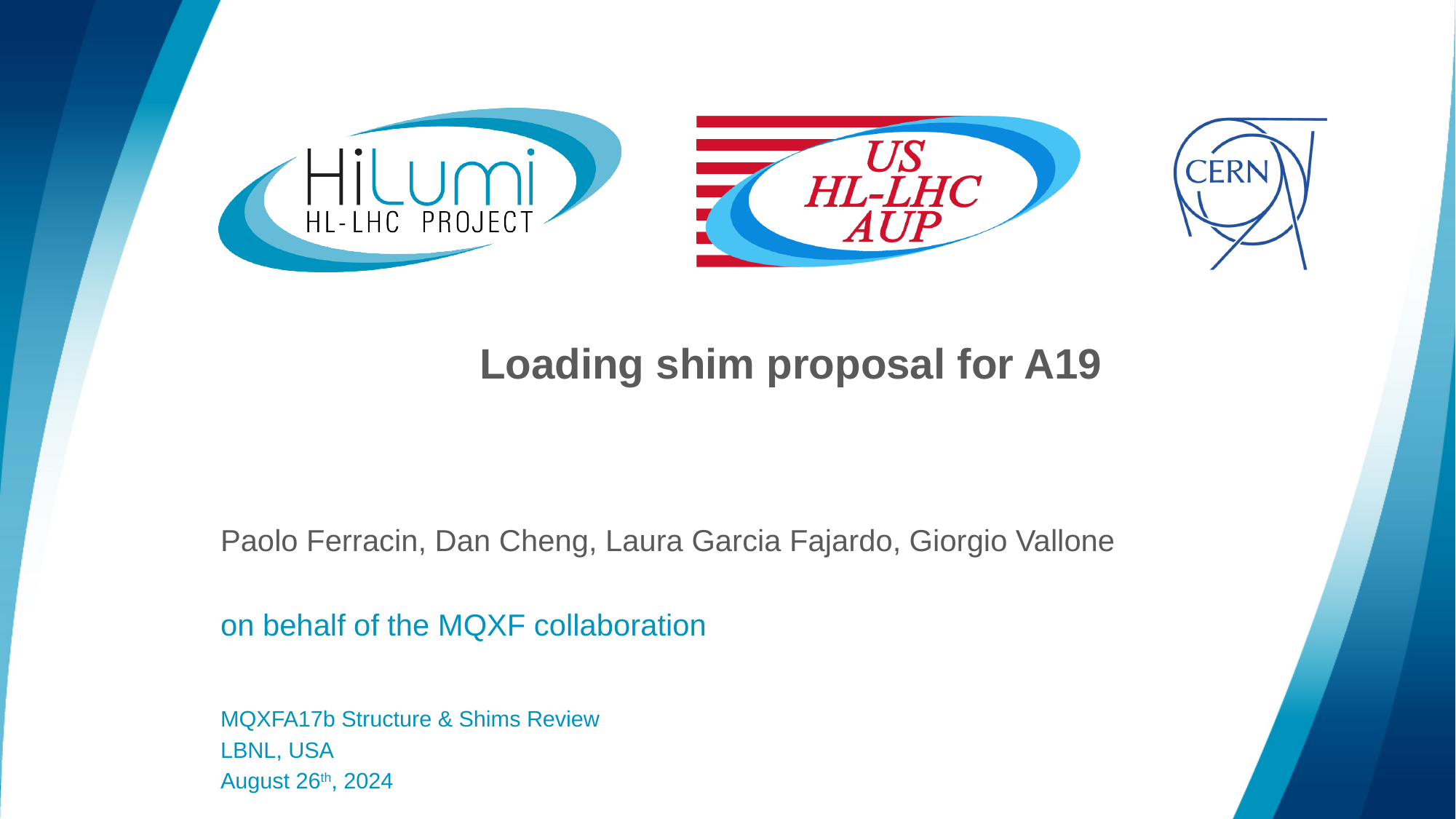

# Loading shim proposal for A19

Paolo Ferracin, Dan Cheng, Laura Garcia Fajardo, Giorgio Vallone

on behalf of the MQXF collaboration

MQXFA17b Structure & Shims Review
LBNL, USA
August 26th, 2024